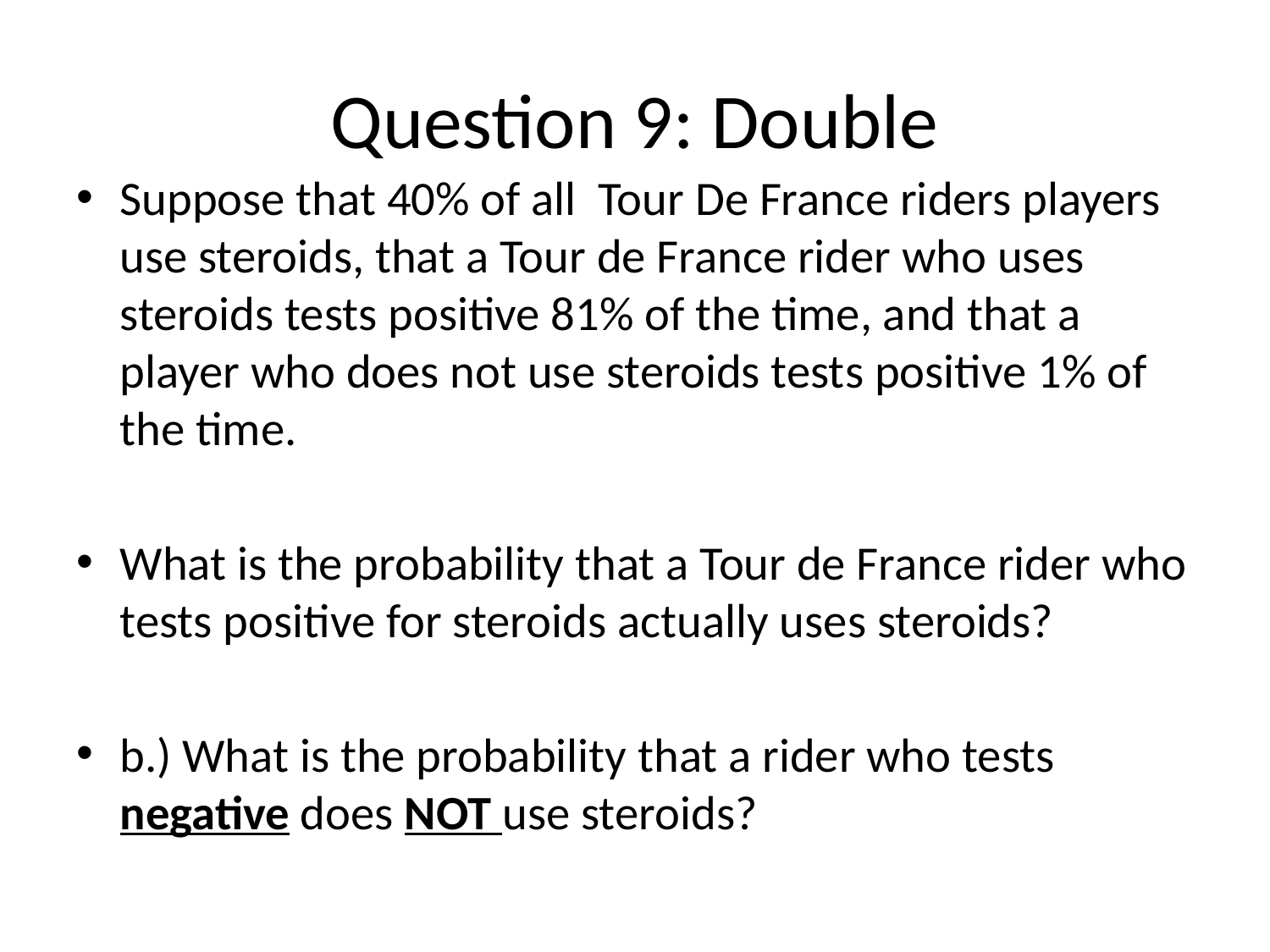

# Question 9: Double
Suppose that 40% of all  Tour De France riders players use steroids, that a Tour de France rider who uses steroids tests positive 81% of the time, and that a player who does not use steroids tests positive 1% of the time.

What is the probability that a Tour de France rider who tests positive for steroids actually uses steroids?

b.) What is the probability that a rider who tests negative does NOT use steroids?